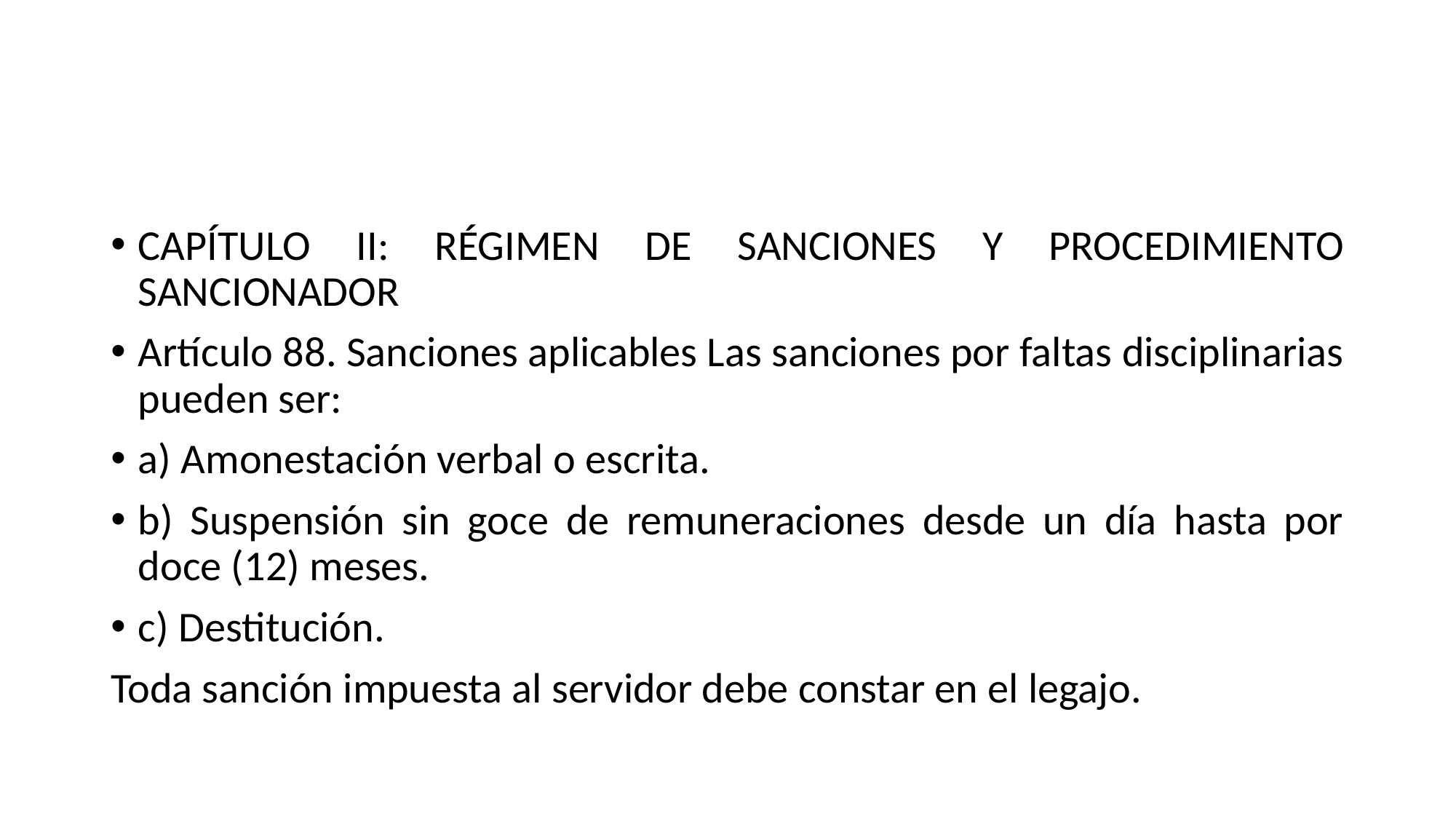

#
CAPÍTULO II: RÉGIMEN DE SANCIONES Y PROCEDIMIENTO SANCIONADOR
Artículo 88. Sanciones aplicables Las sanciones por faltas disciplinarias pueden ser:
a) Amonestación verbal o escrita.
b) Suspensión sin goce de remuneraciones desde un día hasta por doce (12) meses.
c) Destitución.
Toda sanción impuesta al servidor debe constar en el legajo.